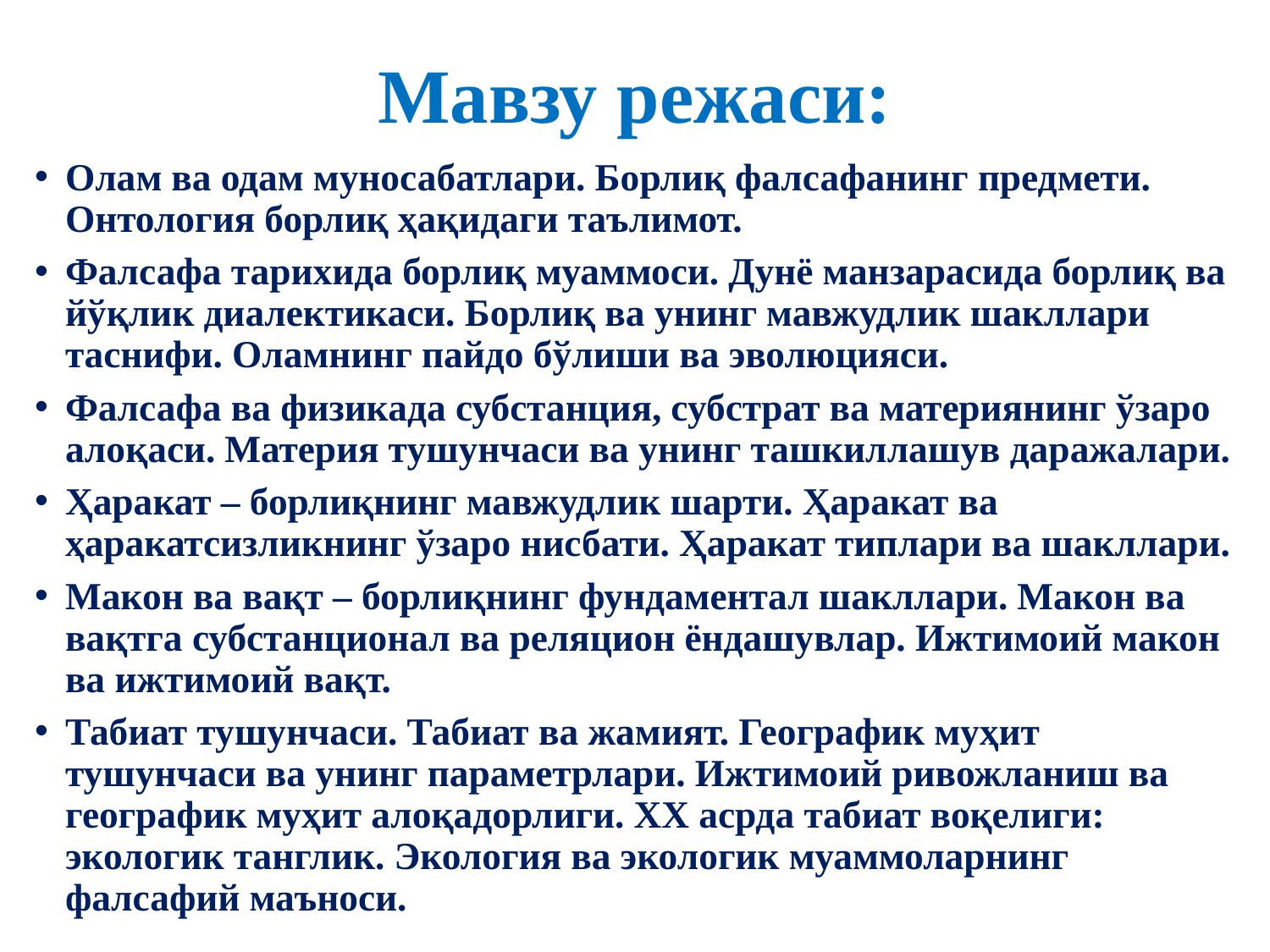

# Мавзу режаси:
Олам ва одам муносабатлари. Борлиқ фалсафанинг предмети. Онтология борлиқ ҳақидаги таълимот.
Фалсафа тарихида борлиқ муаммоси. Дунё манзарасида борлиқ ва йўқлик диалектикаси. Борлиқ ва унинг мавжудлик шакллари таснифи. Оламнинг пайдо бўлиши ва эволюцияси.
Фалсафа ва физикада субстанция, субстрат ва материянинг ўзаро алоқаси. Материя тушунчаси ва унинг ташкиллашув даражалари.
Ҳаракат – борлиқнинг мавжудлик шарти. Ҳаракат ва ҳаракатсизликнинг ўзаро нисбати. Ҳаракат типлари ва шакллари.
Макон ва вақт – борлиқнинг фундаментал шакллари. Макон ва вақтга субстанционал ва реляцион ёндашувлар. Ижтимоий макон ва ижтимоий вақт.
Табиат тушунчаси. Табиат ва жамият. Географик муҳит тушунчаси ва унинг параметрлари. Ижтимоий ривожланиш ва географик муҳит алоқадорлиги. ХХ асрда табиат воқелиги: экологик танглик. Экология ва экологик муаммоларнинг фалсафий маъноси.